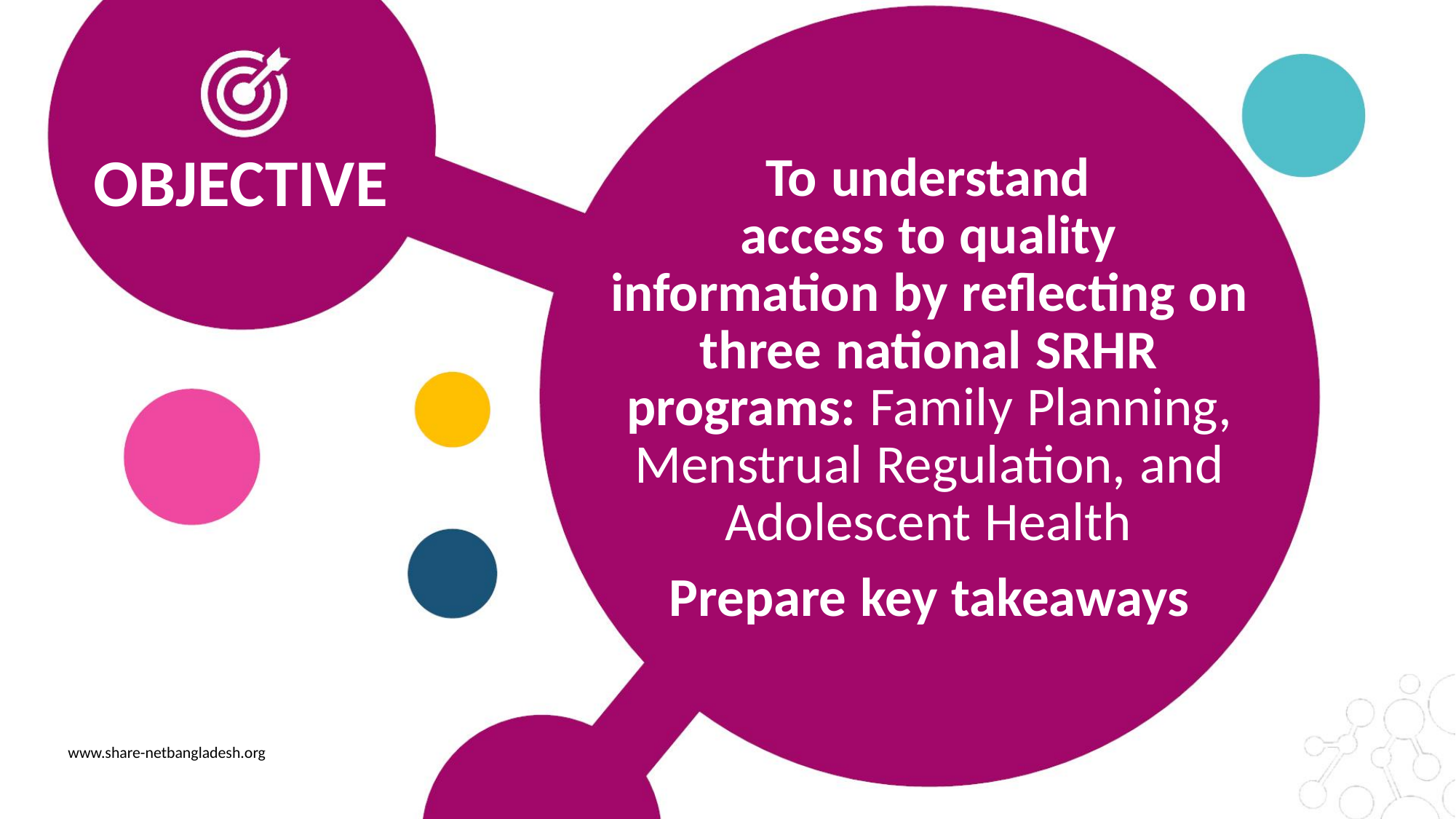

To understand
access to quality
OBJECTIVE
information by reflecting on
three national SRHR
programs: Family Planning,
Menstrual Regulation, and
Adolescent Health
Prepare key takeaways
www.share-netbangladesh.org